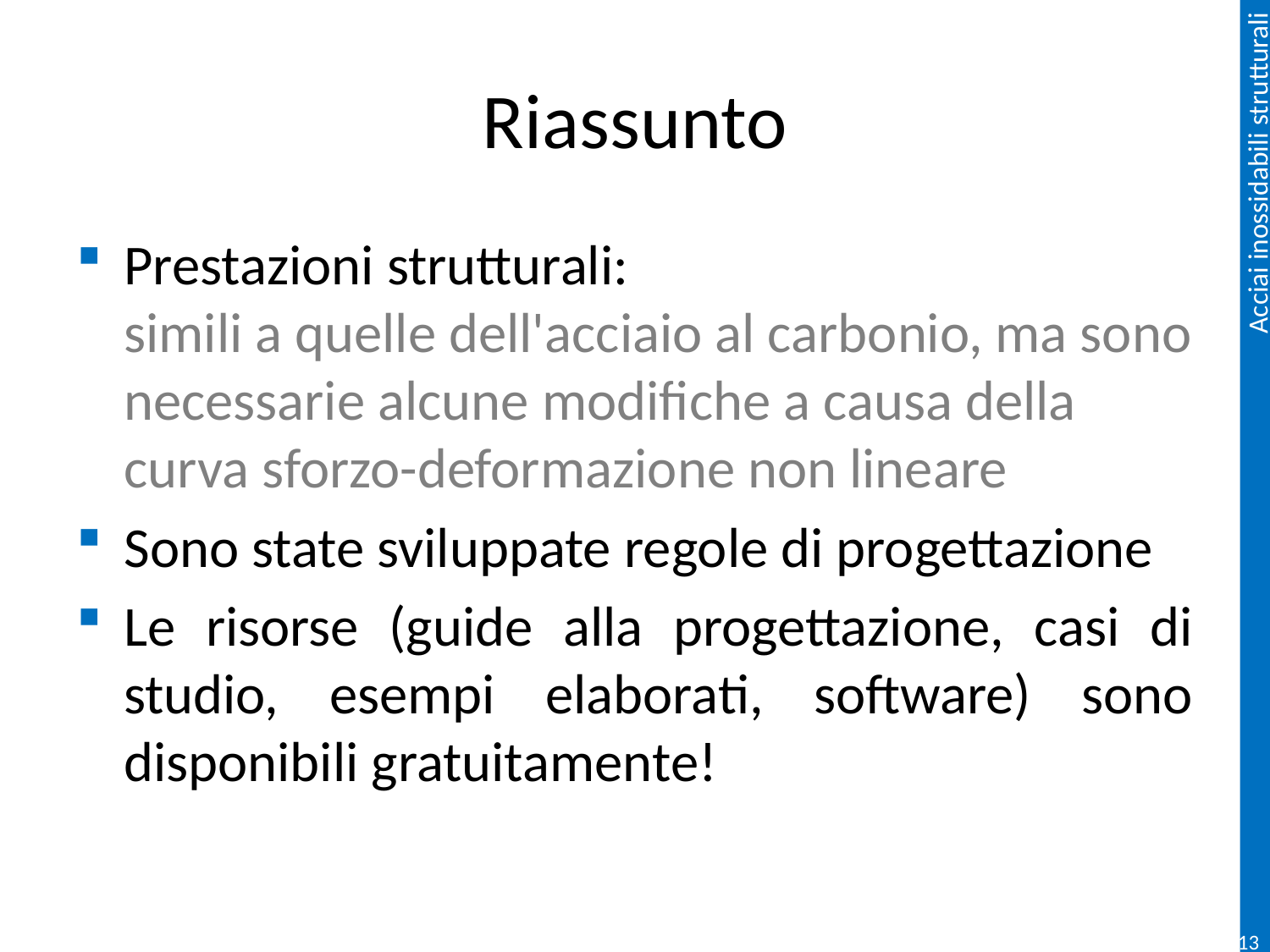

# Riassunto
Prestazioni strutturali:
simili a quelle dell'acciaio al carbonio, ma sono necessarie alcune modifiche a causa della curva sforzo-deformazione non lineare
Sono state sviluppate regole di progettazione
Le risorse (guide alla progettazione, casi di studio, esempi elaborati, software) sono disponibili gratuitamente!
138